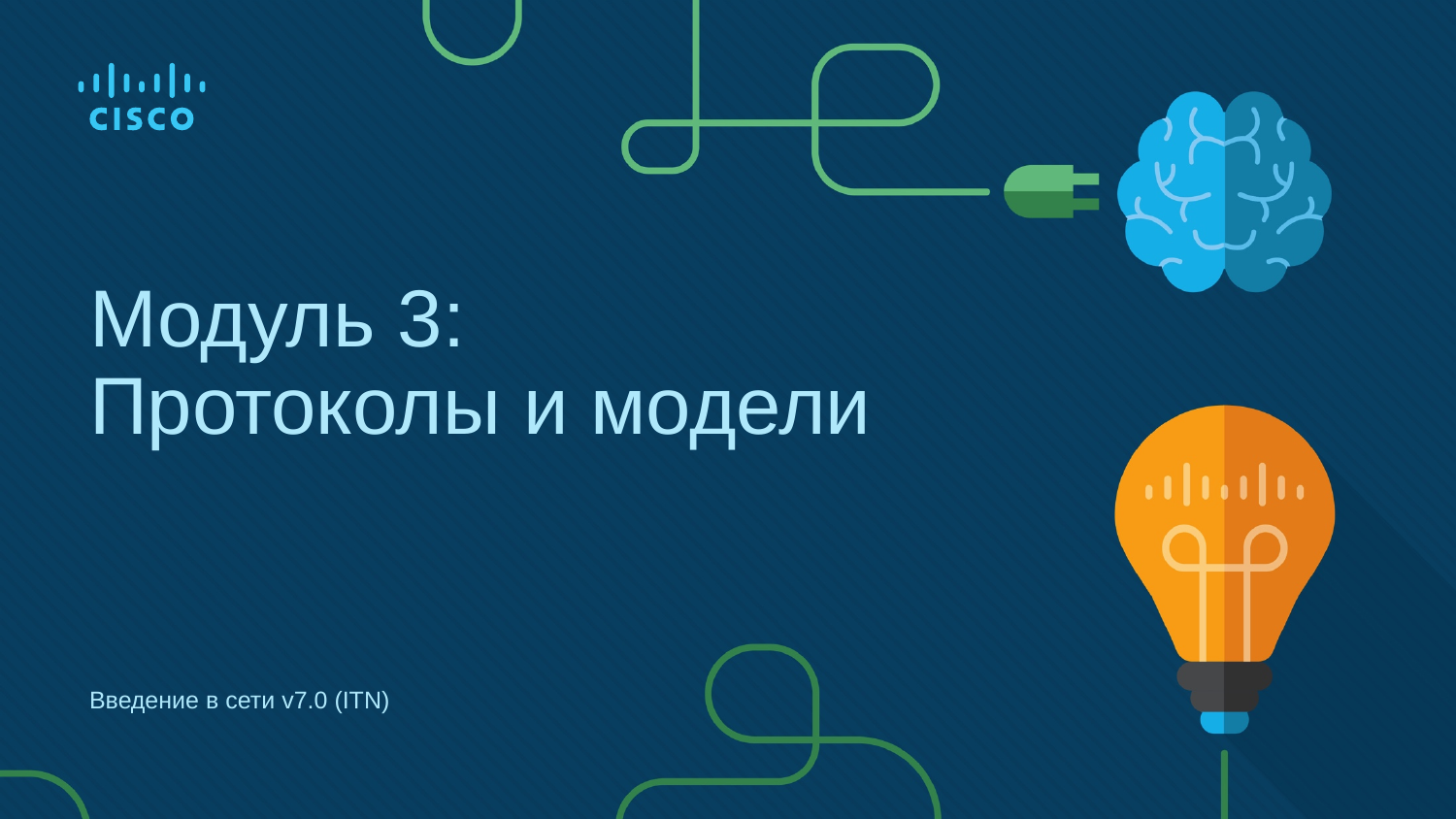

# Модуль 3: Протоколы и модели
Введение в сети v7.0 (ITN)